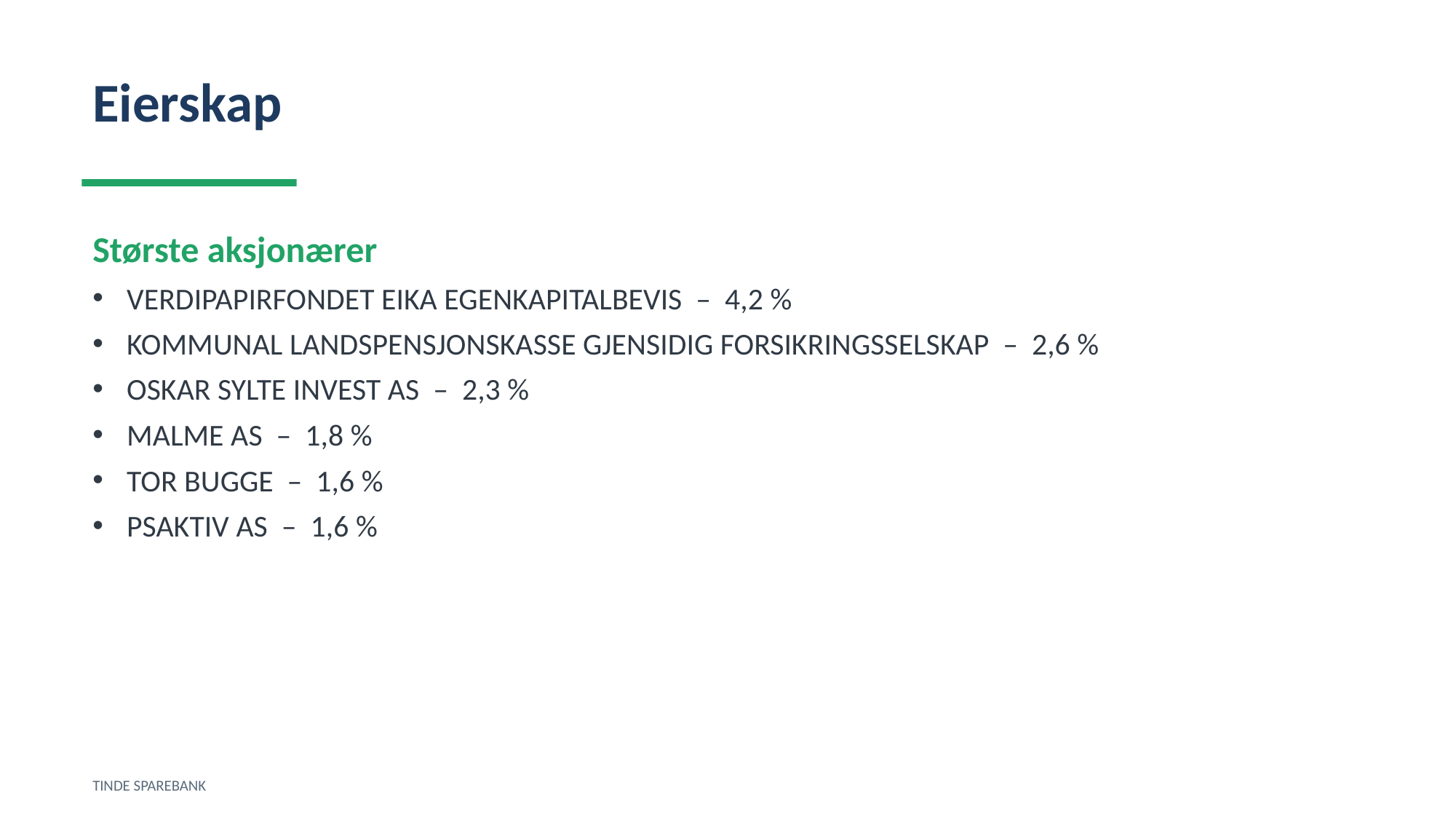

Eierskap

Største aksjonærer
VERDIPAPIRFONDET EIKA EGENKAPITALBEVIS  –  4,2 %
KOMMUNAL LANDSPENSJONSKASSE GJENSIDIG FORSIKRINGSSELSKAP  –  2,6 %
OSKAR SYLTE INVEST AS  –  2,3 %
MALME AS  –  1,8 %
TOR BUGGE  –  1,6 %
PSAKTIV AS  –  1,6 %
TINDE SPAREBANK